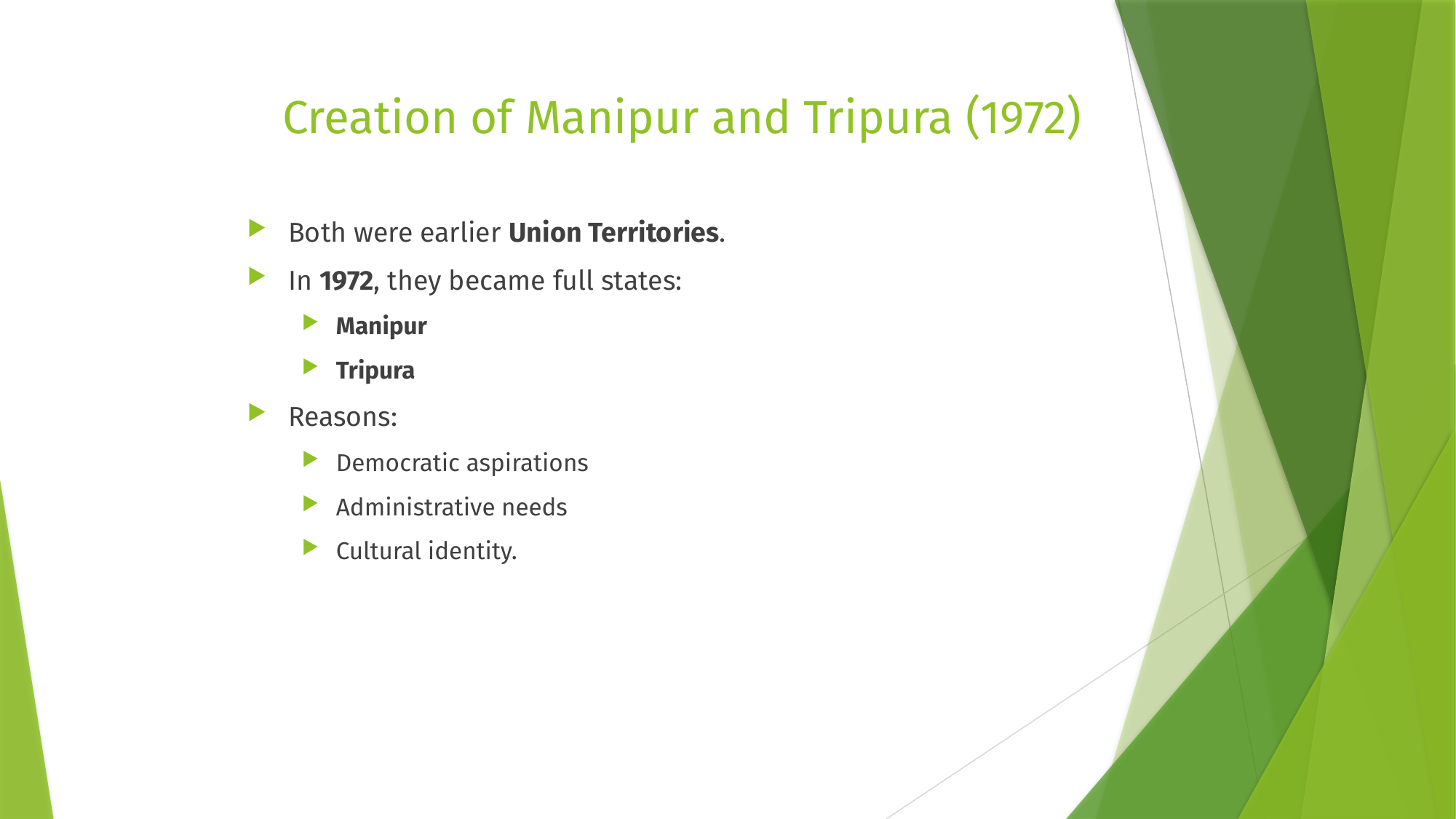

# Creation of Manipur and Tripura (1972)
Both were earlier Union Territories.
In 1972, they became full states:
Manipur
Tripura
Reasons:
Democratic aspirations
Administrative needs
Cultural identity.